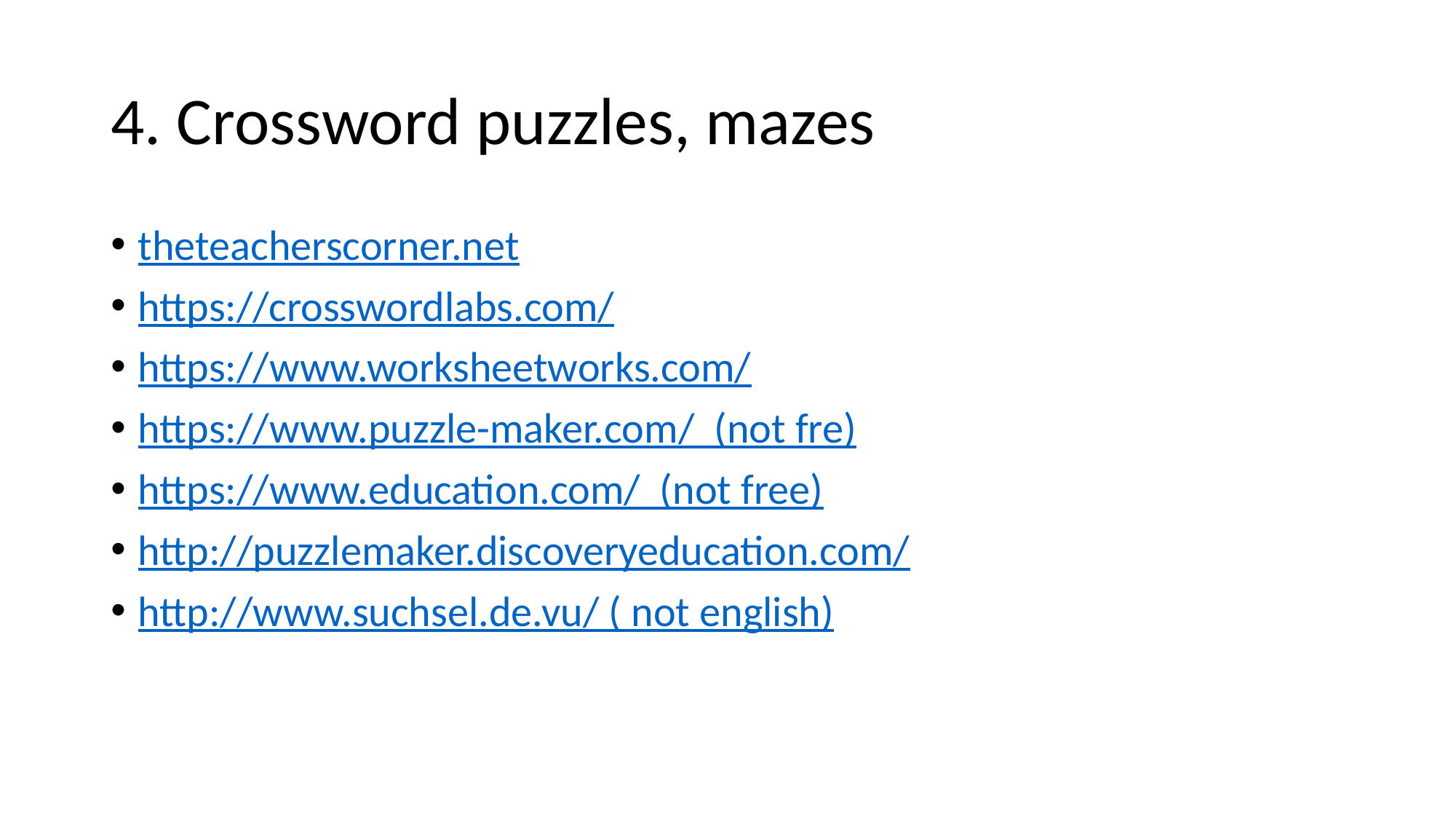

# 4. Crossword puzzles, mazes
theteacherscorner.net
https://crosswordlabs.com/
https://www.worksheetworks.com/
https://www.puzzle-maker.com/  (not fre)
https://www.education.com/  (not free)
http://puzzlemaker.discoveryeducation.com/
http://www.suchsel.de.vu/ ( not english)